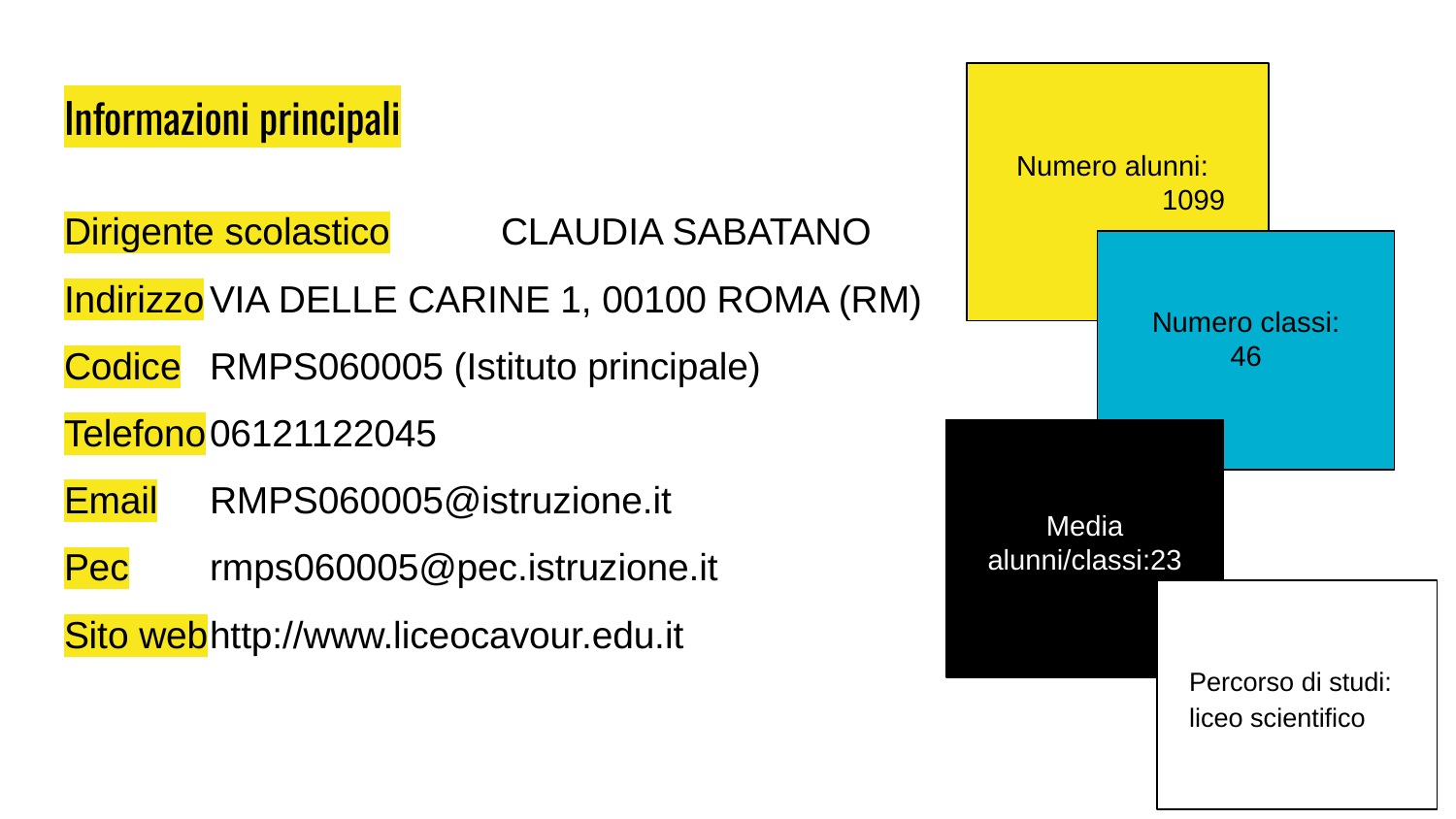

# Informazioni principali
Numero alunni:	1099
Dirigente scolastico	CLAUDIA SABATANO
Indirizzo	VIA DELLE CARINE 1, 00100 ROMA (RM)
Codice	RMPS060005 (Istituto principale)
Telefono	06121122045
Email	RMPS060005@istruzione.it
Pec	rmps060005@pec.istruzione.it
Sito web	http://www.liceocavour.edu.it

Numero classi:
46

Media
alunni/classi:23

Percorso di studi: liceo scientifico